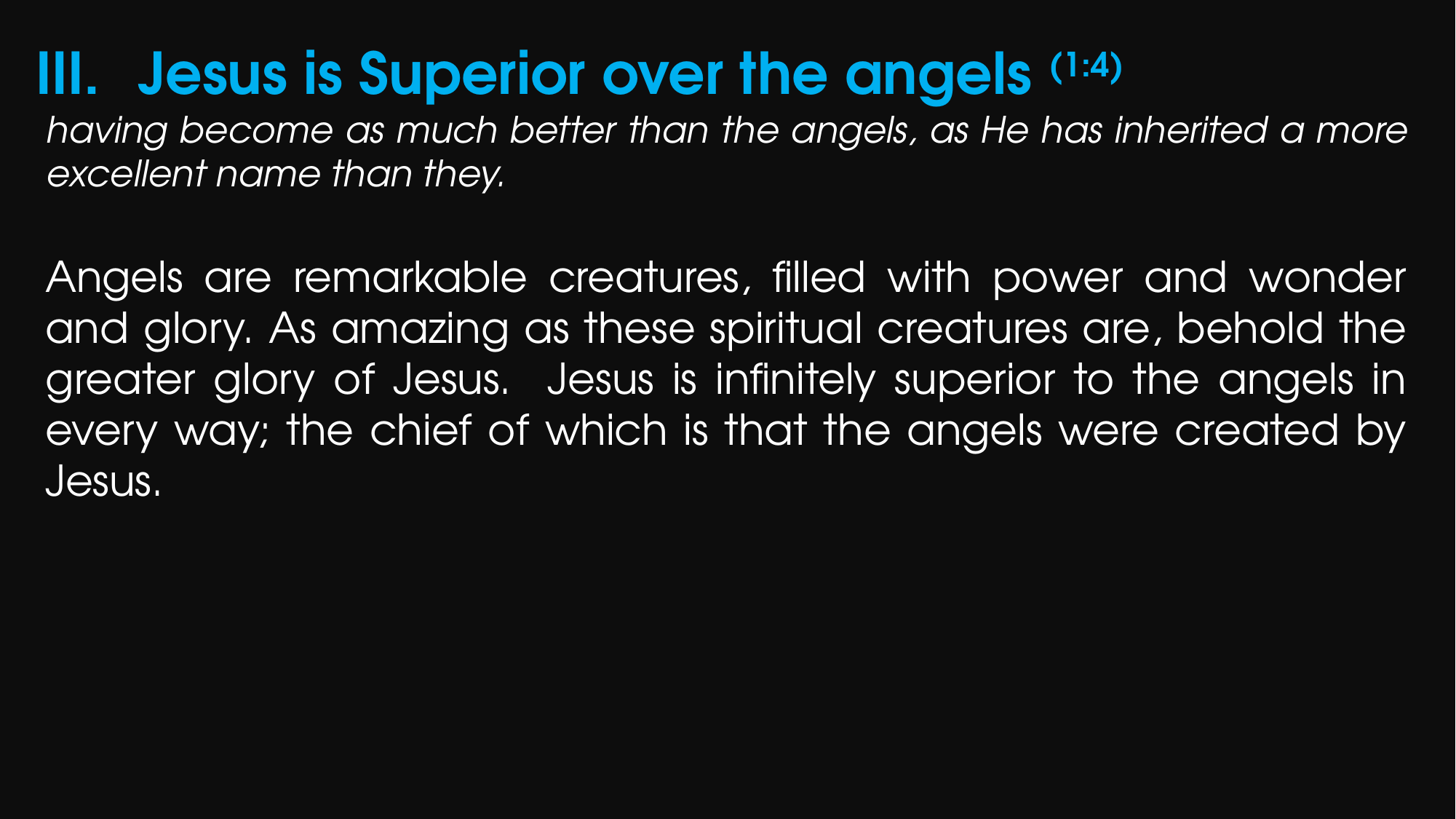

Jesus is Superior over the angels (1:4)
having become as much better than the angels, as He has inherited a more excellent name than they.

Angels are remarkable creatures, filled with power and wonder and glory. As amazing as these spiritual creatures are, behold the greater glory of Jesus.  Jesus is infinitely superior to the angels in every way; the chief of which is that the angels were created by Jesus.